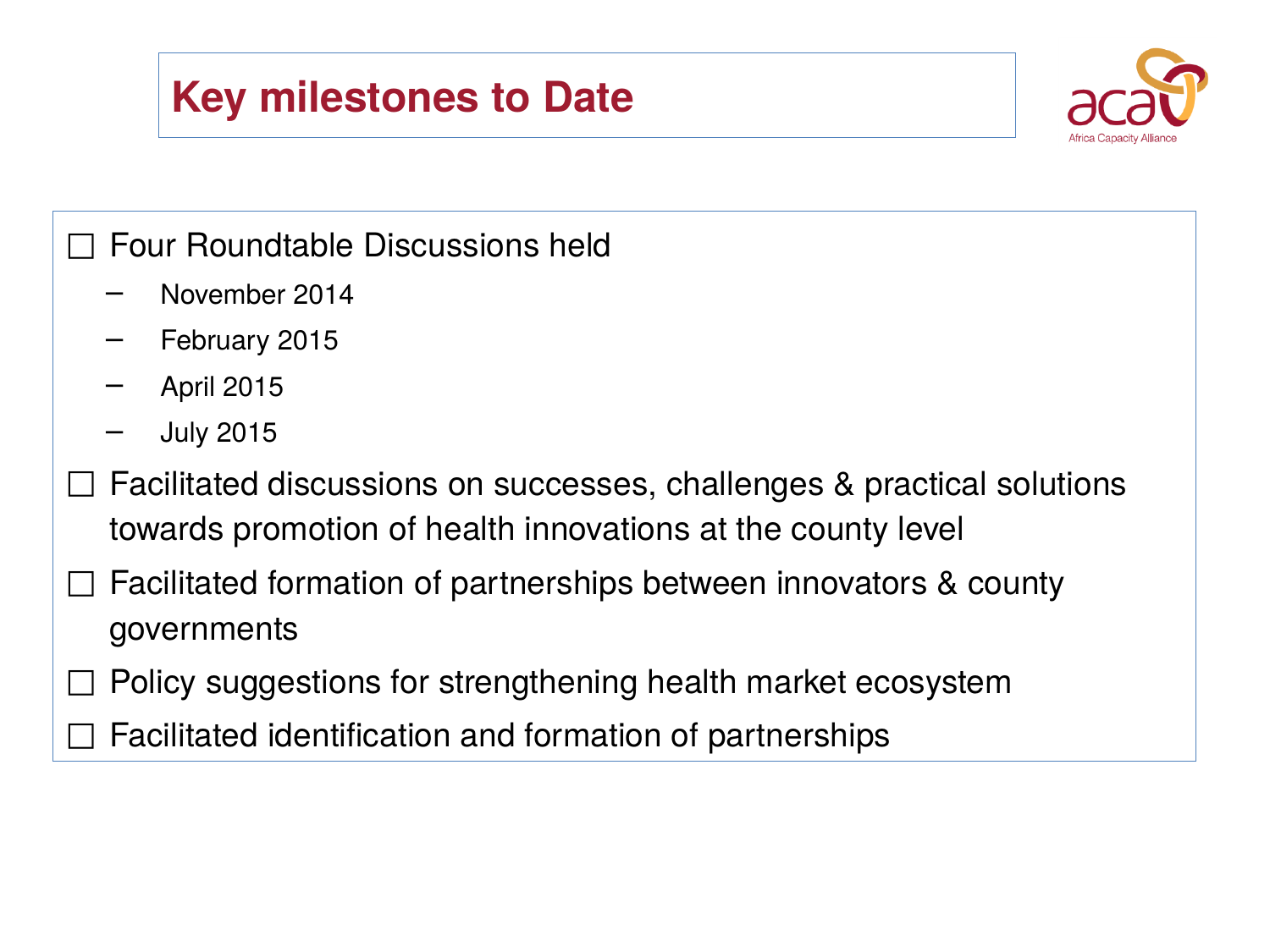

# Key milestones to Date
Four Roundtable Discussions held
November 2014
February 2015
April 2015
July 2015
Facilitated discussions on successes, challenges & practical solutions towards promotion of health innovations at the county level
Facilitated formation of partnerships between innovators & county governments
Policy suggestions for strengthening health market ecosystem
Facilitated identification and formation of partnerships
16